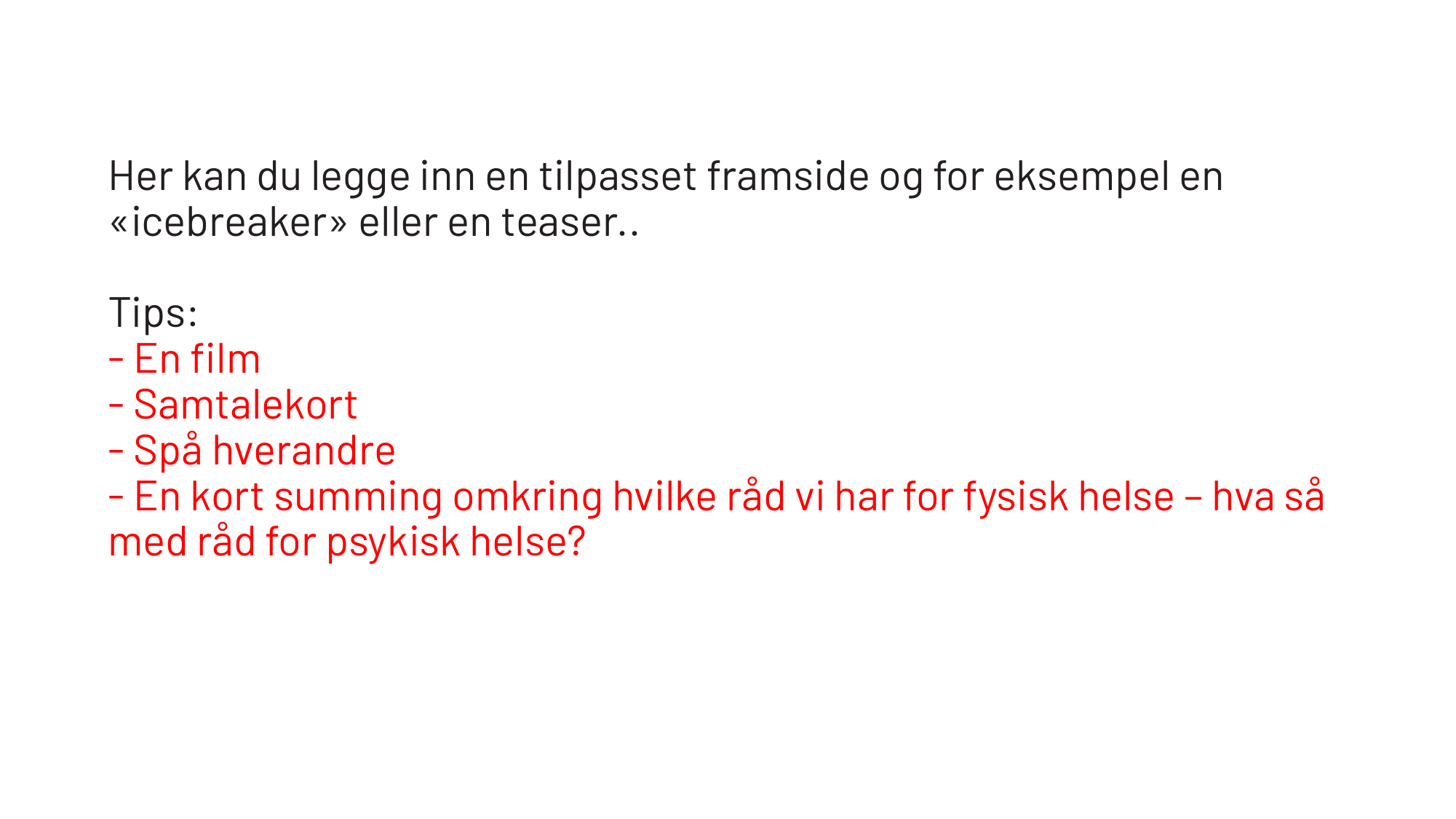

# Her kan du legge inn en tilpasset framside og for eksempel en «icebreaker» eller en teaser.. Tips: - En film - Samtalekort - Spå hverandre - En kort summing omkring hvilke råd vi har for fysisk helse – hva så med råd for psykisk helse?